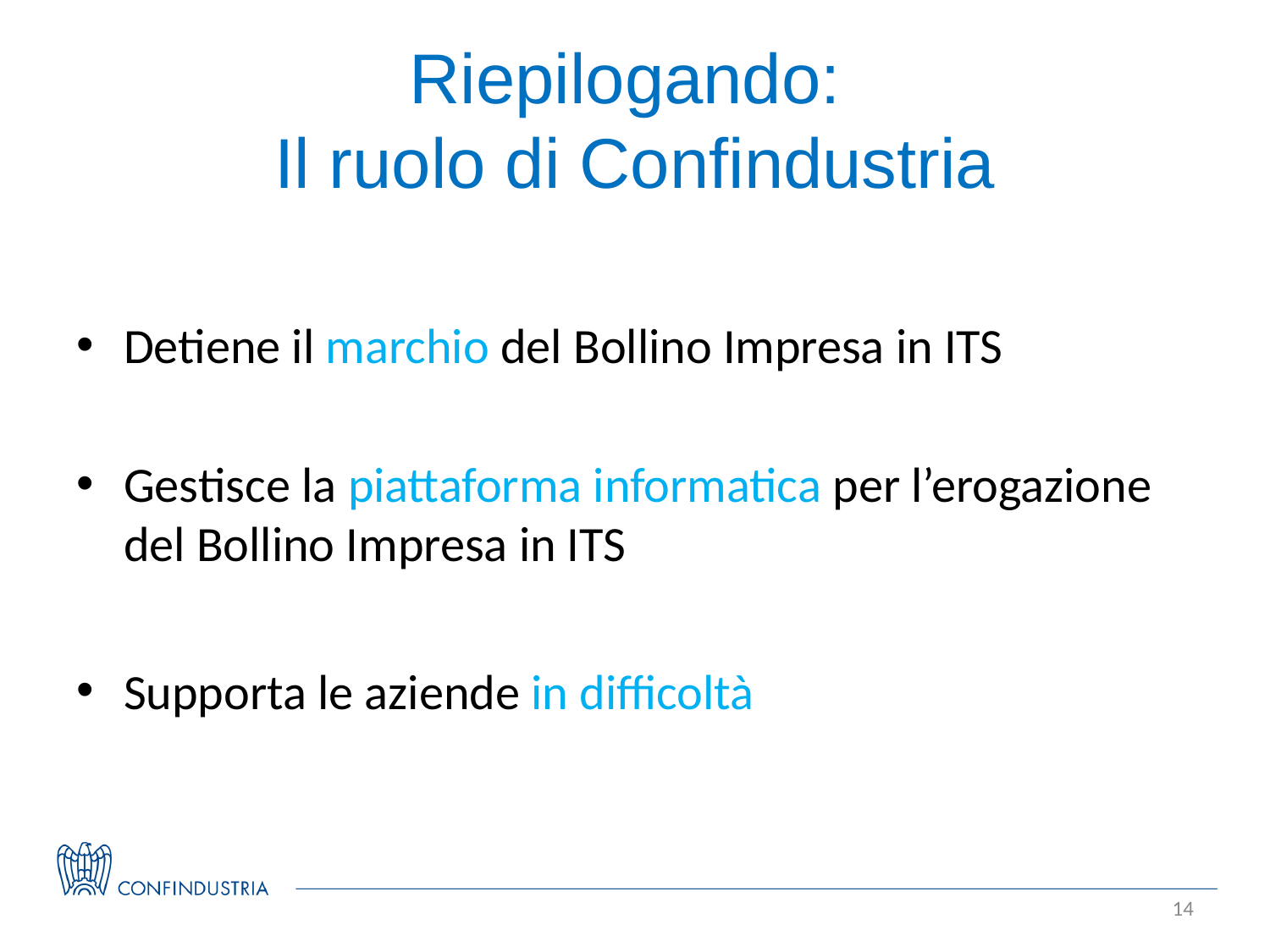

# Riepilogando: Il ruolo di Confindustria
Detiene il marchio del Bollino Impresa in ITS

Gestisce la piattaforma informatica per l’erogazione del Bollino Impresa in ITS

Supporta le aziende in difficoltà
14